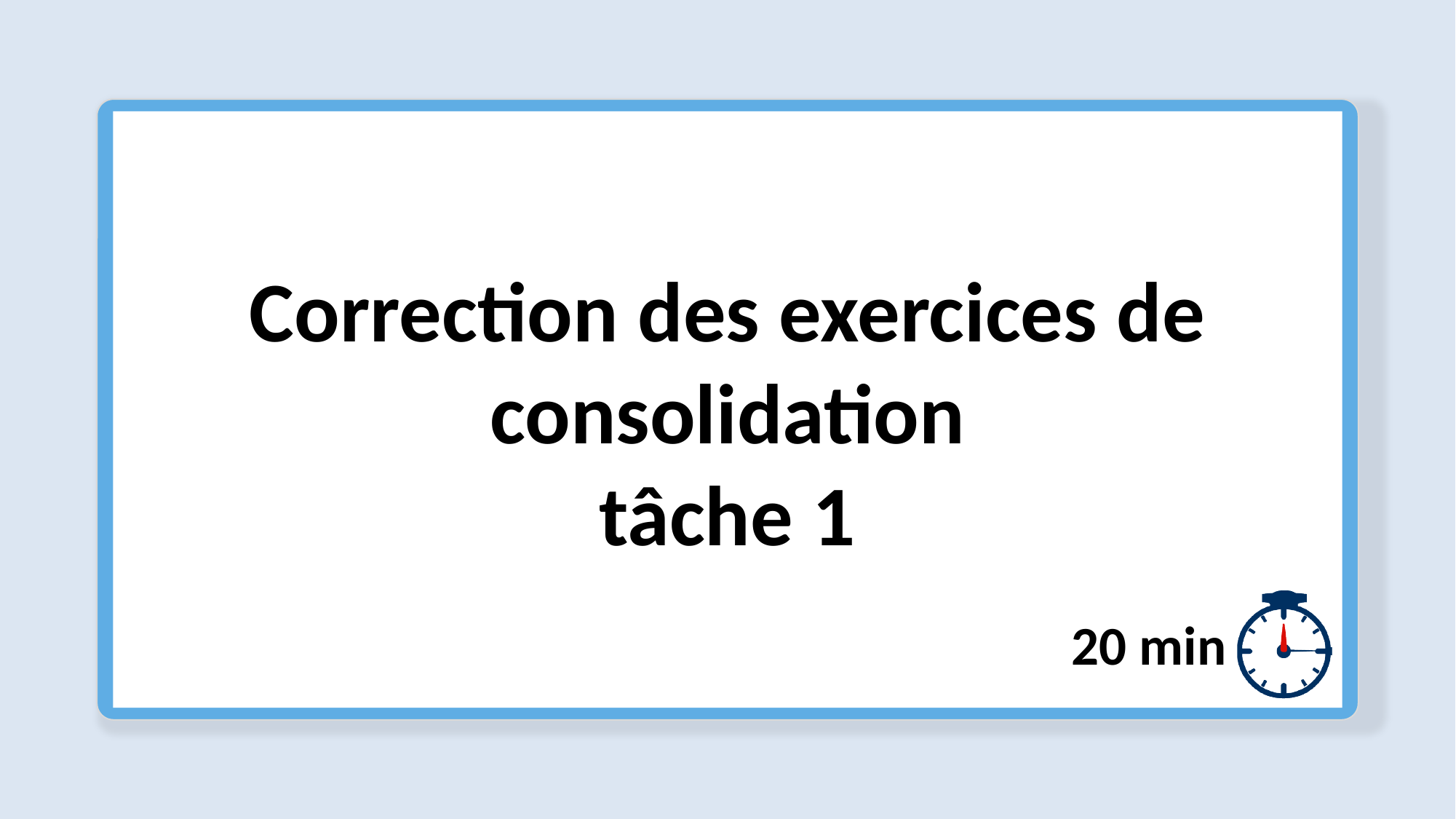

Correction des exercices de consolidation
tâche 1

20 min